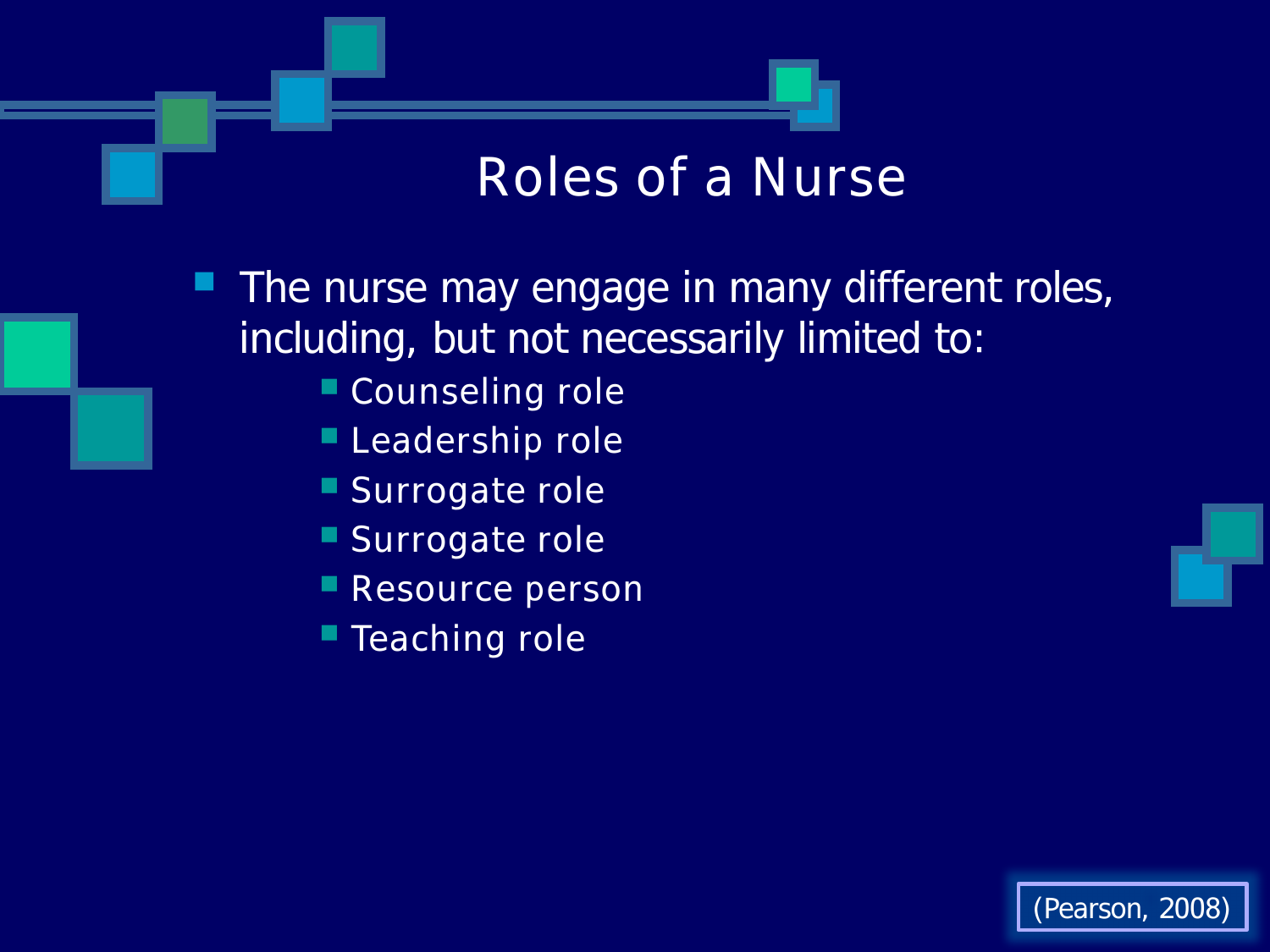

# Roles of a Nurse
The nurse may engage in many different roles, including, but not necessarily limited to:
Counseling role
Leadership role
Surrogate role
Surrogate role
Resource person
Teaching role
(Pearson, 2008)